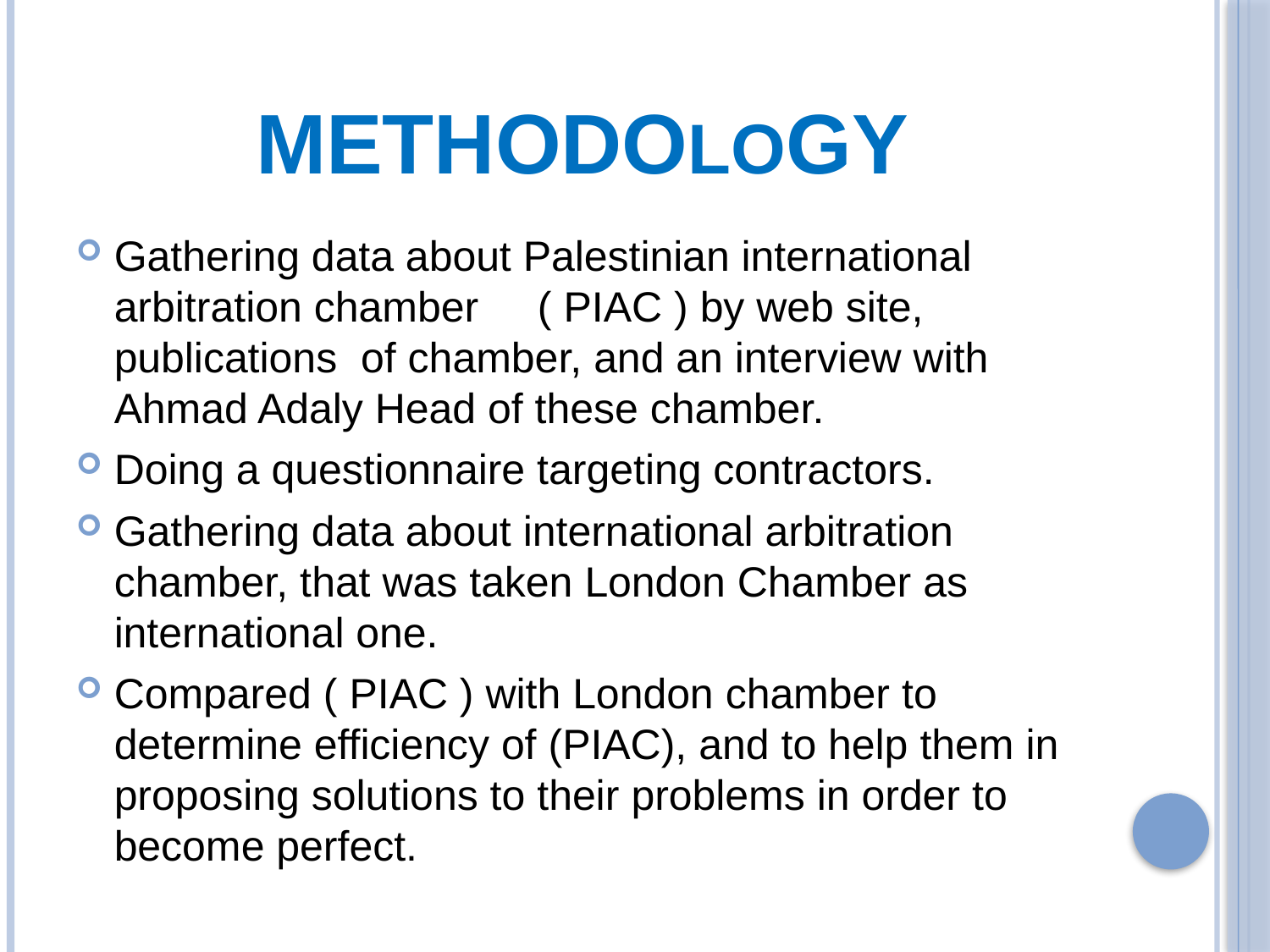

# MethodoLOgy
Gathering data about Palestinian international arbitration chamber     ( PIAC ) by web site, publications  of chamber, and an interview with Ahmad Adaly Head of these chamber.
Doing a questionnaire targeting contractors.
Gathering data about international arbitration chamber, that was taken London Chamber as international one.
Compared ( PIAC ) with London chamber to determine efficiency of (PIAC), and to help them in proposing solutions to their problems in order to become perfect.